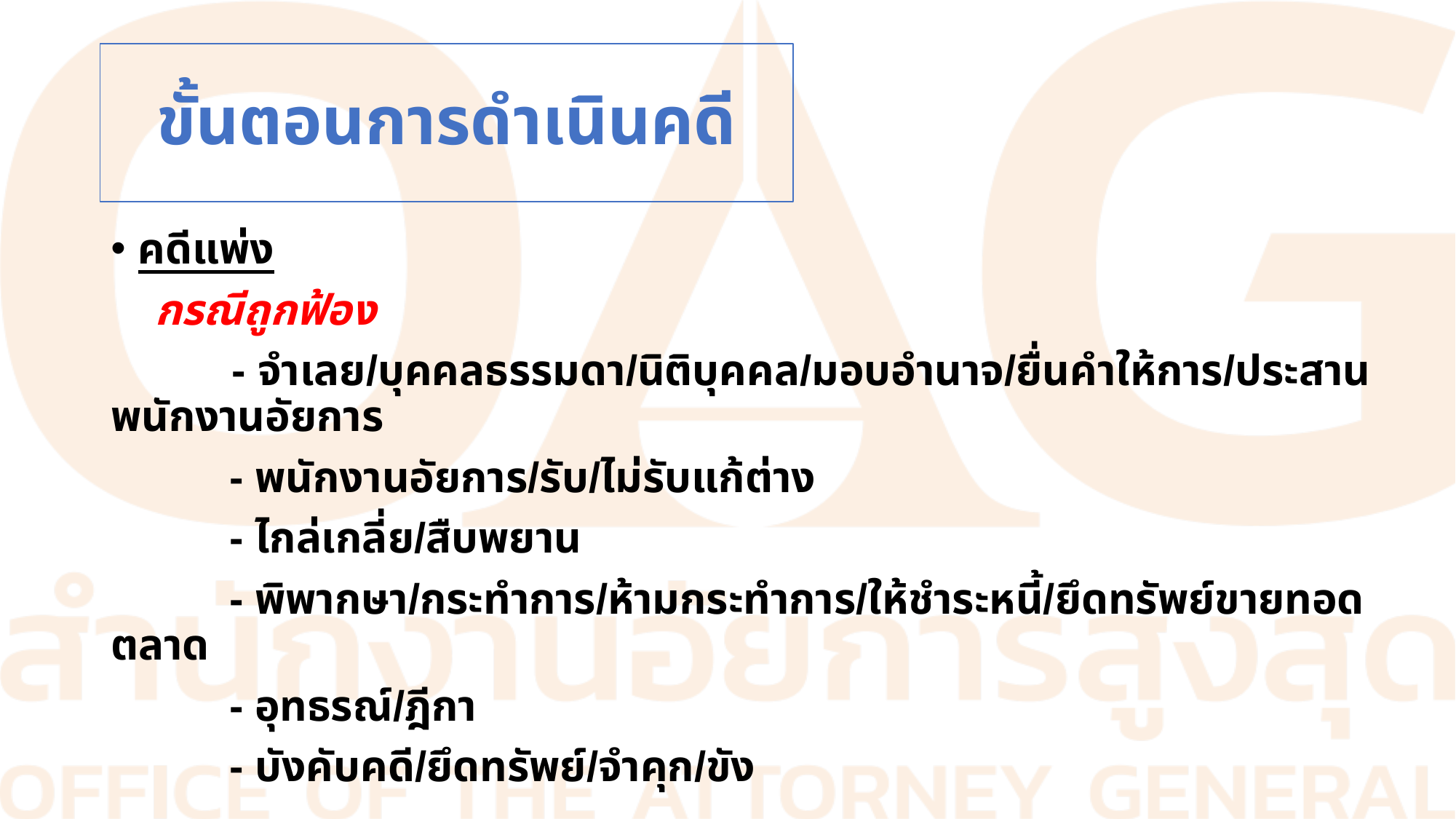

# ขั้นตอนการดำเนินคดี
คดีแพ่ง
    กรณีถูกฟ้อง
   	 - จำเลย/บุคคลธรรมดา/นิติบุคคล/มอบอำนาจ/ยื่นคำให้การ/ประสานพนักงานอัยการ
          - พนักงานอัยการ/รับ/ไม่รับแก้ต่าง
          - ไกล่เกลี่ย/สืบพยาน
          - พิพากษา/กระทำการ/ห้ามกระทำการ/ให้ชำระหนี้/ยึดทรัพย์ขายทอดตลาด
          - อุทธรณ์/ฎีกา
          - บังคับคดี/ยึดทรัพย์/จำคุก/ขัง